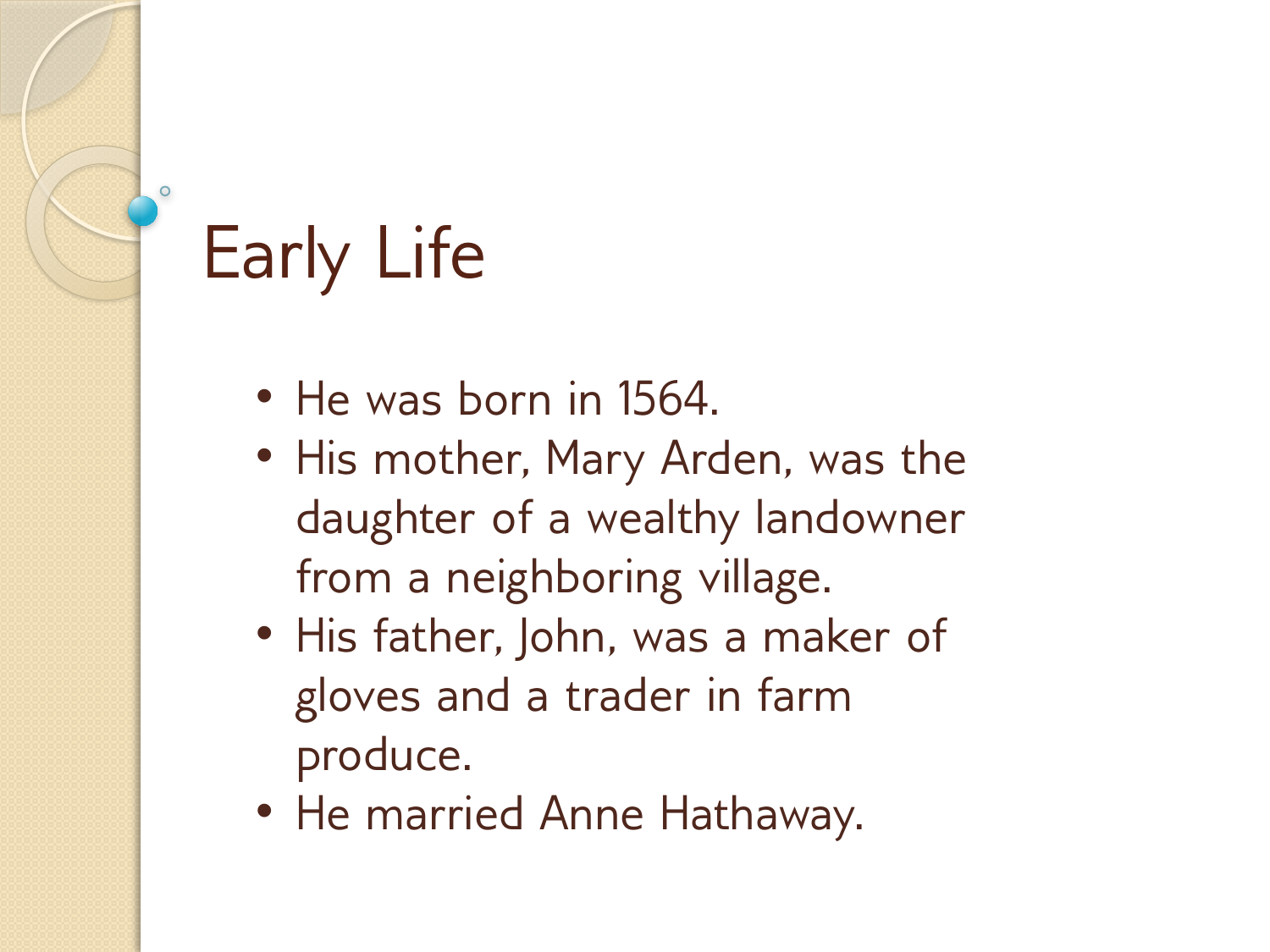

# Early Life
He was born in 1564.
His mother, Mary Arden, was the daughter of a wealthy landowner from a neighboring village.
His father, John, was a maker of gloves and a trader in farm produce.
He married Anne Hathaway.